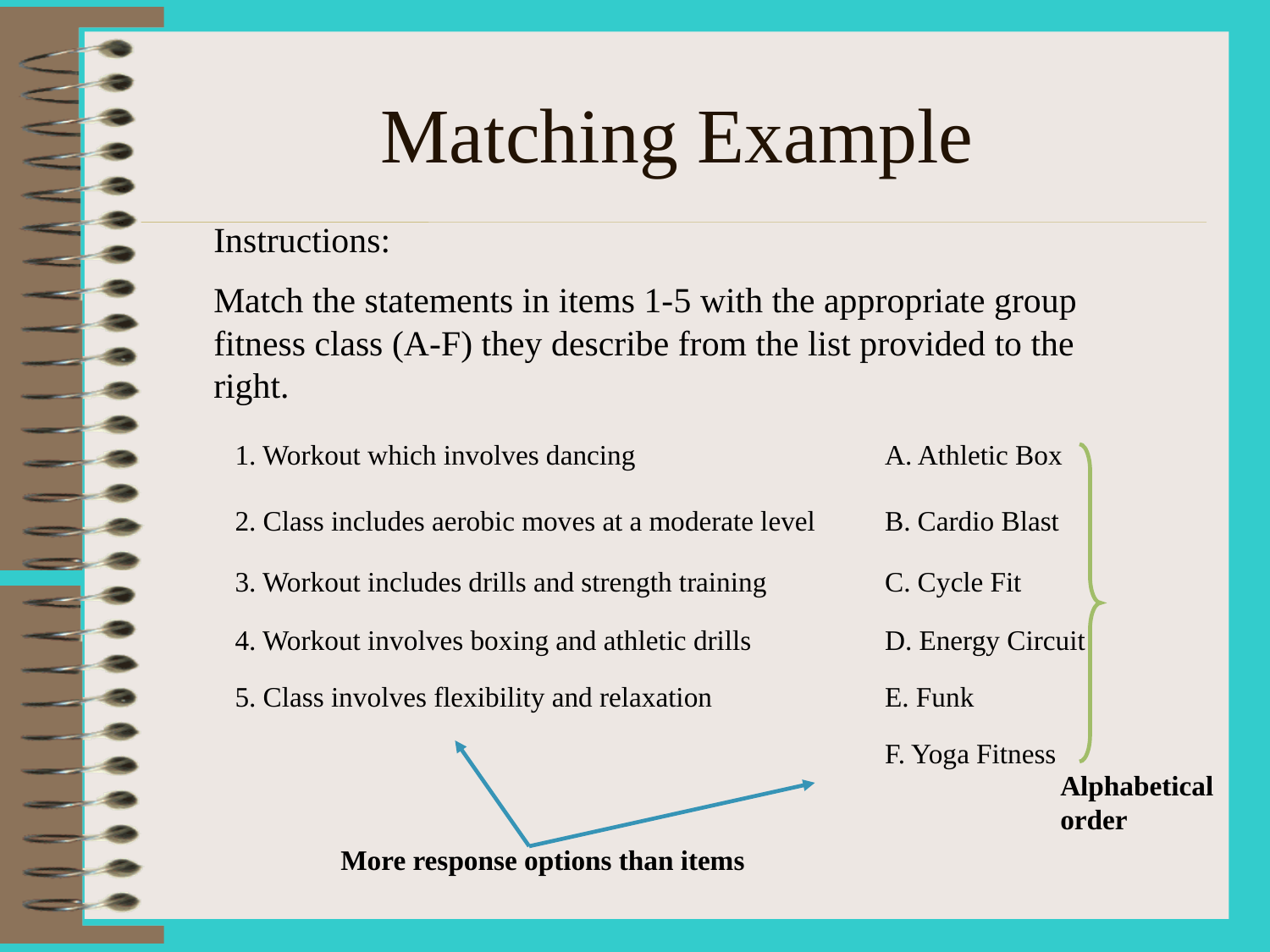

# Matching Example
Instructions:
Match the statements in items 1-5 with the appropriate group fitness class (A-F) they describe from the list provided to the right.
| 1. Workout which involves dancing | A. Athletic Box |
| --- | --- |
| 2. Class includes aerobic moves at a moderate level | B. Cardio Blast |
| 3. Workout includes drills and strength training | C. Cycle Fit |
| 4. Workout involves boxing and athletic drills | D. Energy Circuit |
| 5. Class involves flexibility and relaxation | E. Funk |
|  | F. Yoga Fitness |

Alphabetical order

More response options than items